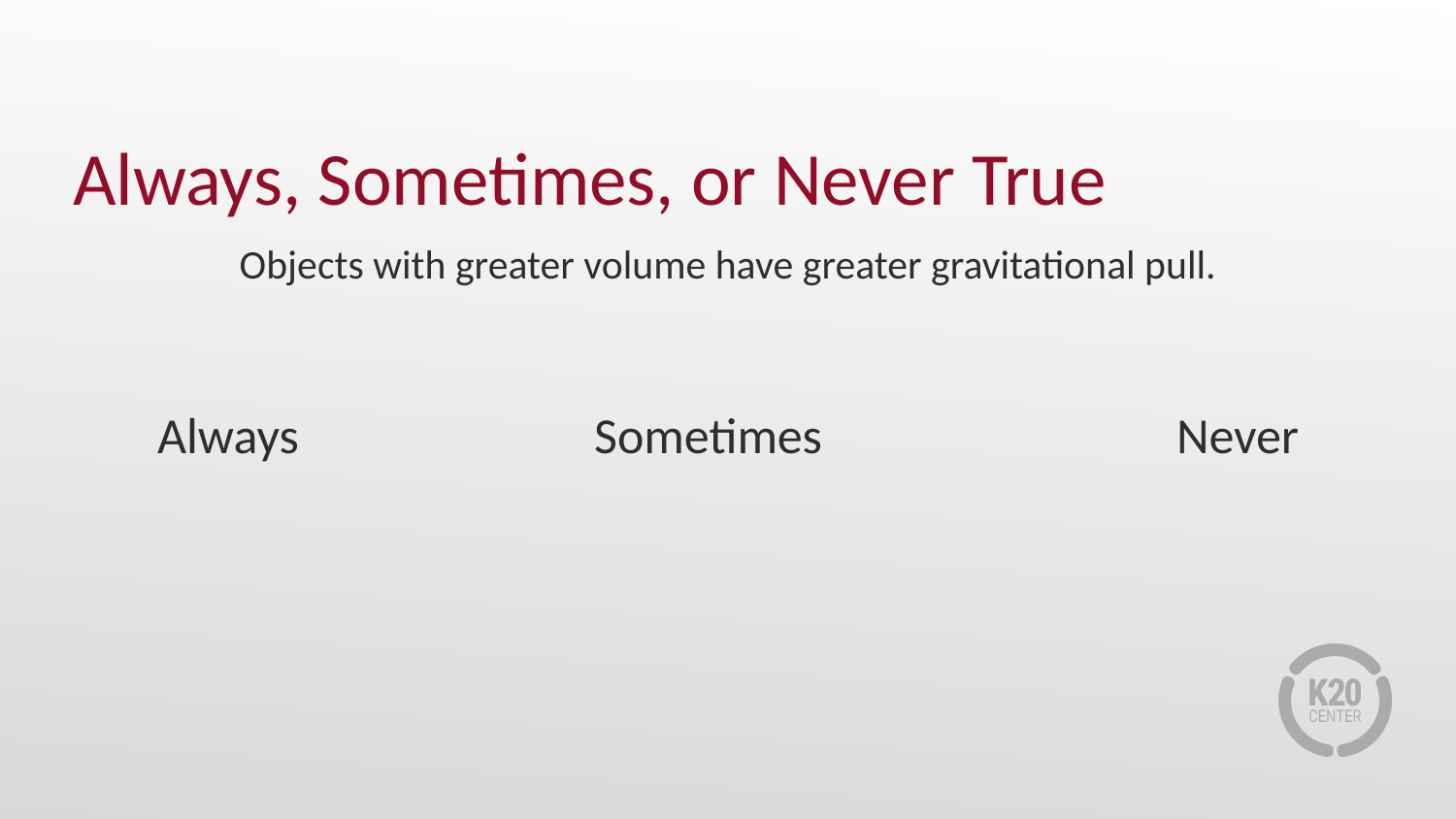

# Always, Sometimes, or Never True
Objects with greater volume have greater gravitational pull.

Always			Sometimes			Never